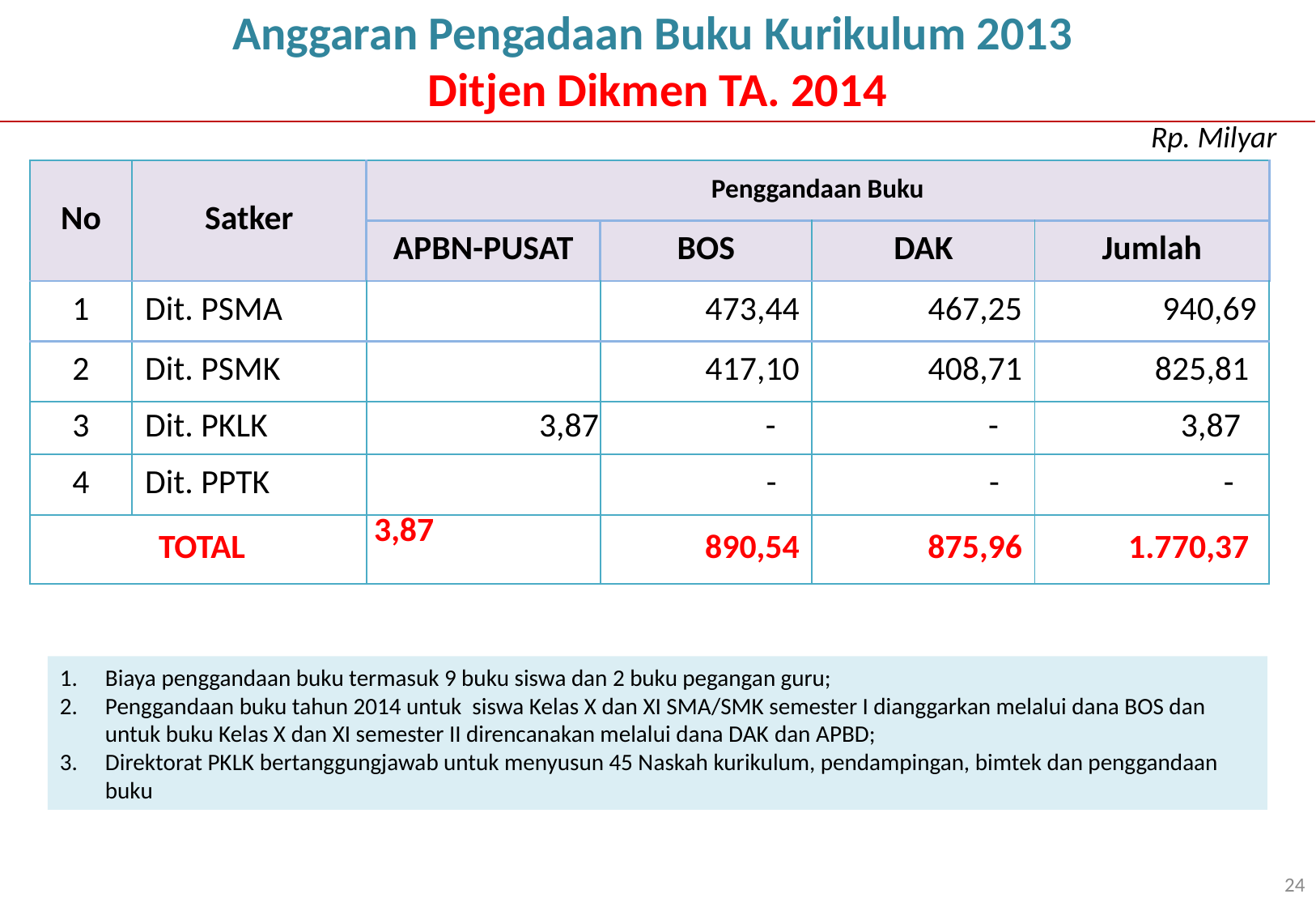

Anggaran Pengadaan Buku Kurikulum 2013
Ditjen Dikmen TA. 2014
Rp. Milyar
| No | Satker | Penggandaan Buku |  |  |  |
| --- | --- | --- | --- | --- | --- |
|  |  | APBN-PUSAT | BOS | DAK | Jumlah |
| 1 | Dit. PSMA |  | 473,44 | 467,25 | 940,69 |
| 2 | Dit. PSMK |  | 417,10 | 408,71 | 825,81 |
| 3 | Dit. PKLK | 3,87 | - | - | 3,87 |
| 4 | Dit. PPTK |  | - | - | - |
| TOTAL |  | 3,87 | 890,54 | 875,96 | 1.770,37 |
Biaya penggandaan buku termasuk 9 buku siswa dan 2 buku pegangan guru;
Penggandaan buku tahun 2014 untuk  siswa Kelas X dan XI SMA/SMK semester I dianggarkan melalui dana BOS dan untuk buku Kelas X dan XI semester II direncanakan melalui dana DAK dan APBD;
Direktorat PKLK bertanggungjawab untuk menyusun 45 Naskah kurikulum, pendampingan, bimtek dan penggandaan buku

24